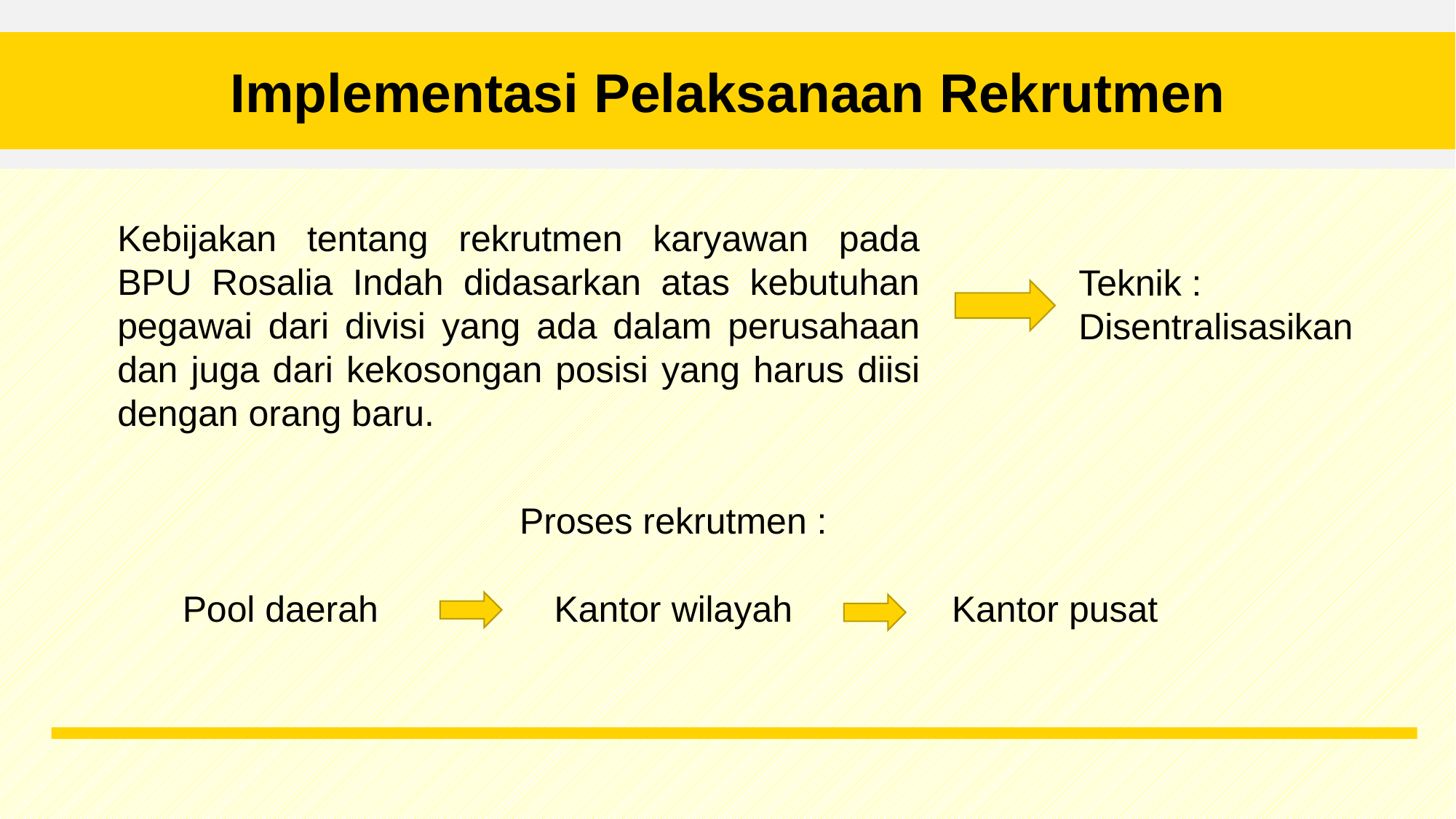

Implementasi Pelaksanaan Rekrutmen
Kebijakan tentang rekrutmen karyawan pada BPU Rosalia Indah didasarkan atas kebutuhan pegawai dari divisi yang ada dalam perusahaan dan juga dari kekosongan posisi yang harus diisi dengan orang baru.
Teknik :
Disentralisasikan

Proses rekrutmen :
Pool daerah
Kantor wilayah
Kantor pusat